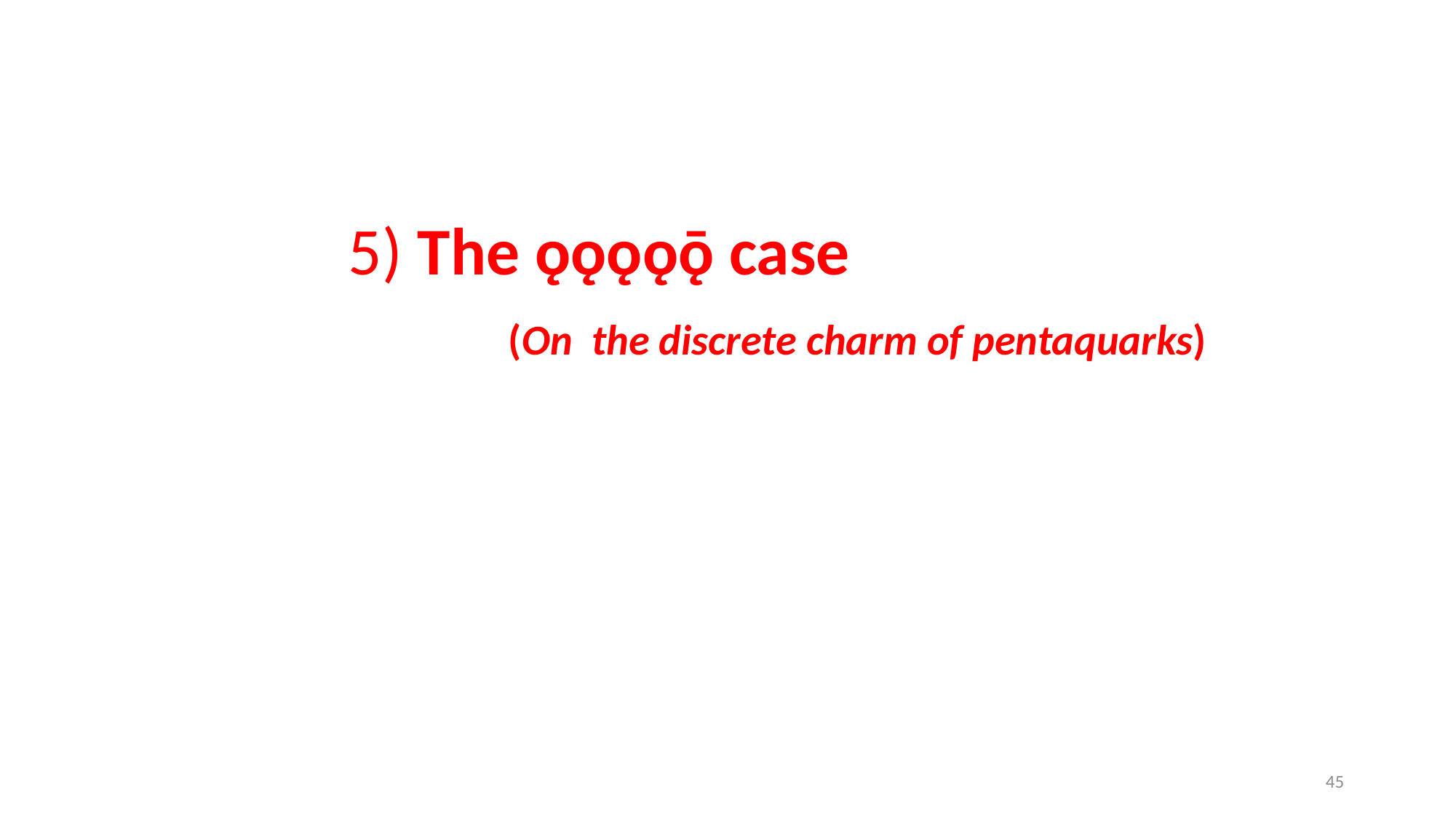

5) The ǫǫǫǫǭ case
               (On  the discrete charm of pentaquarks)
45